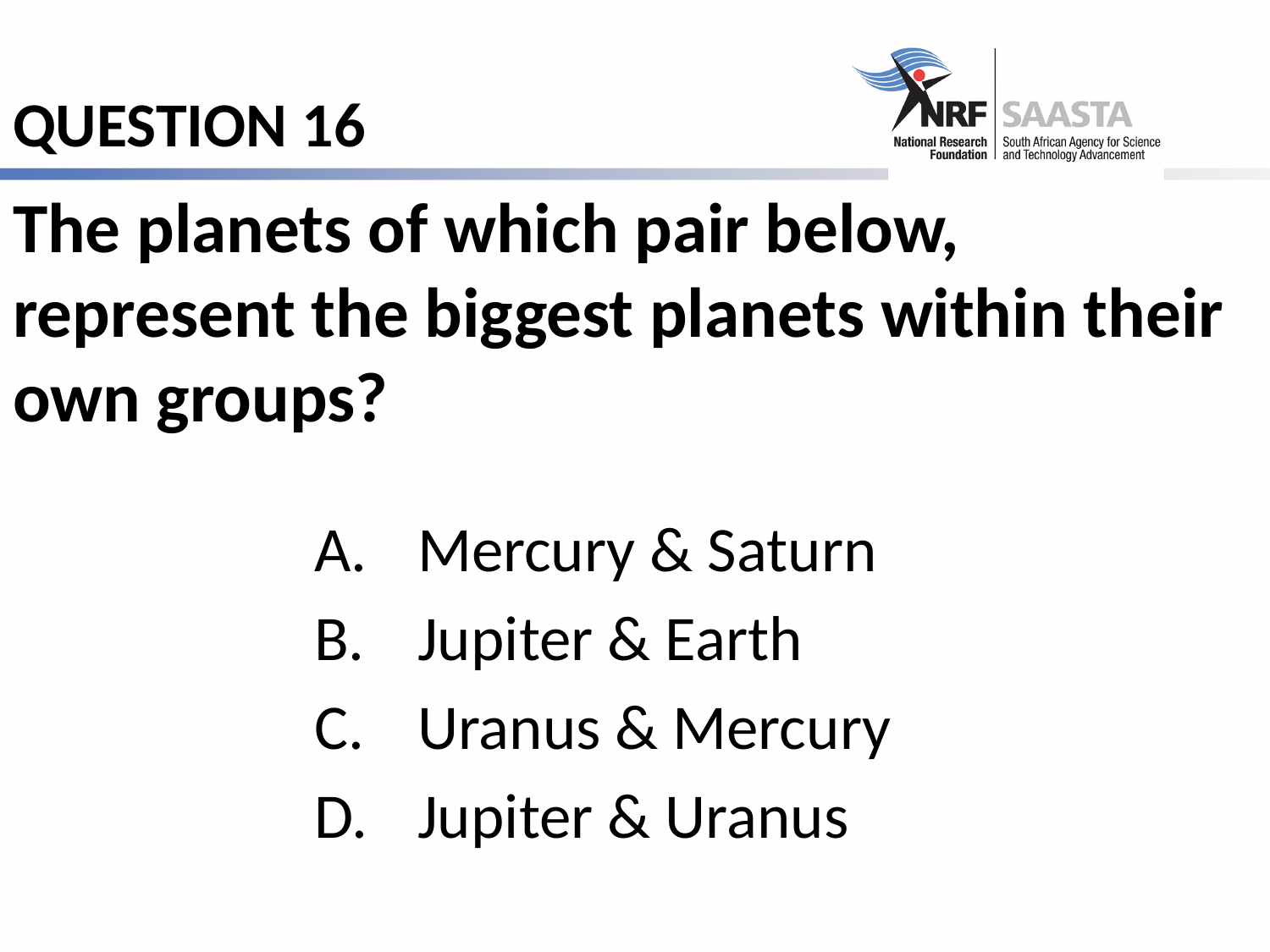

# QUESTION 16
The planets of which pair below, represent the biggest planets within their own groups?

Mercury & Saturn
Jupiter & Earth
Uranus & Mercury
Jupiter & Uranus